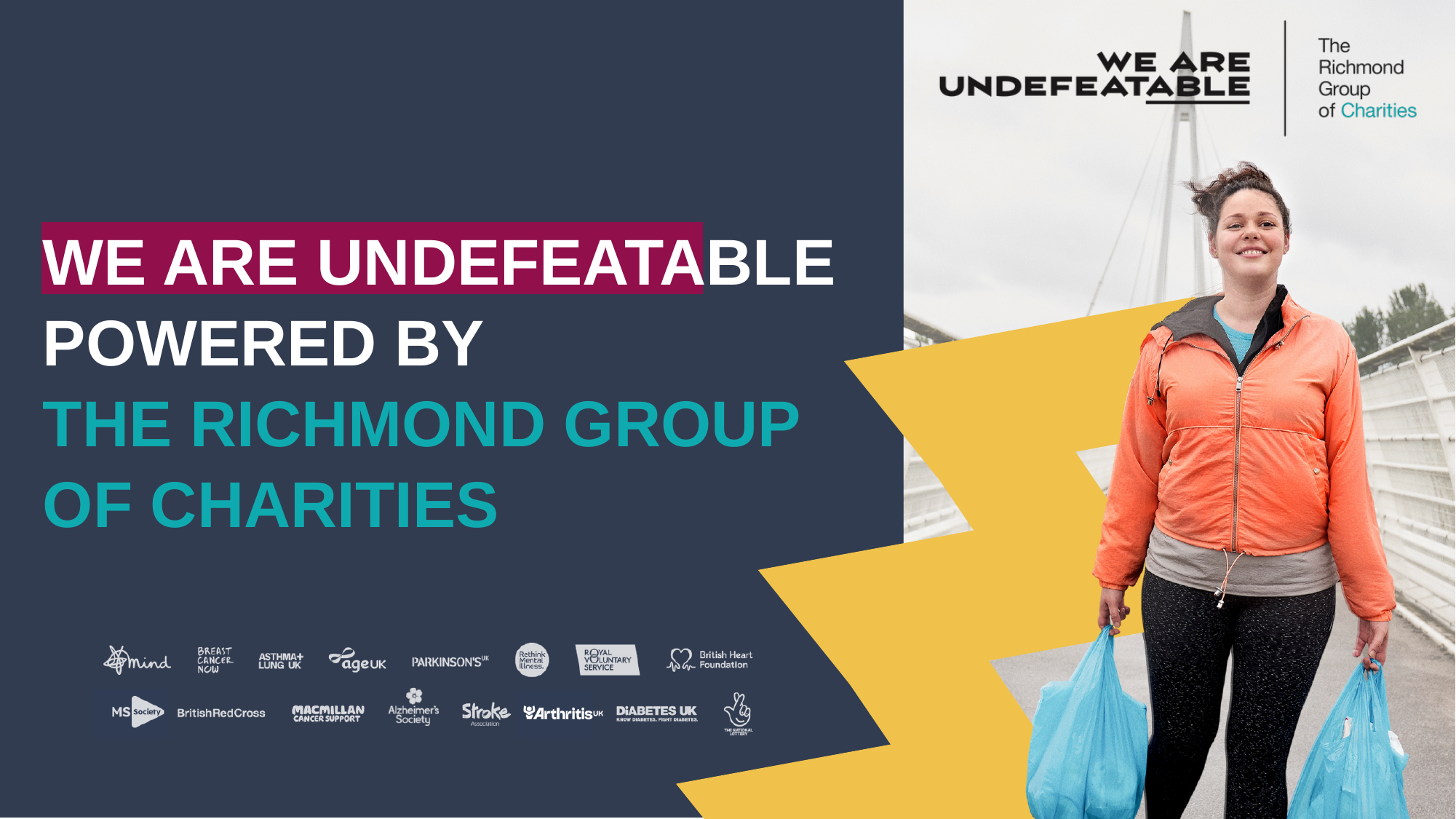

WE ARE UNDEFEATABLE
POWERED BY
THE RICHMOND GROUP
OF CHARITIES